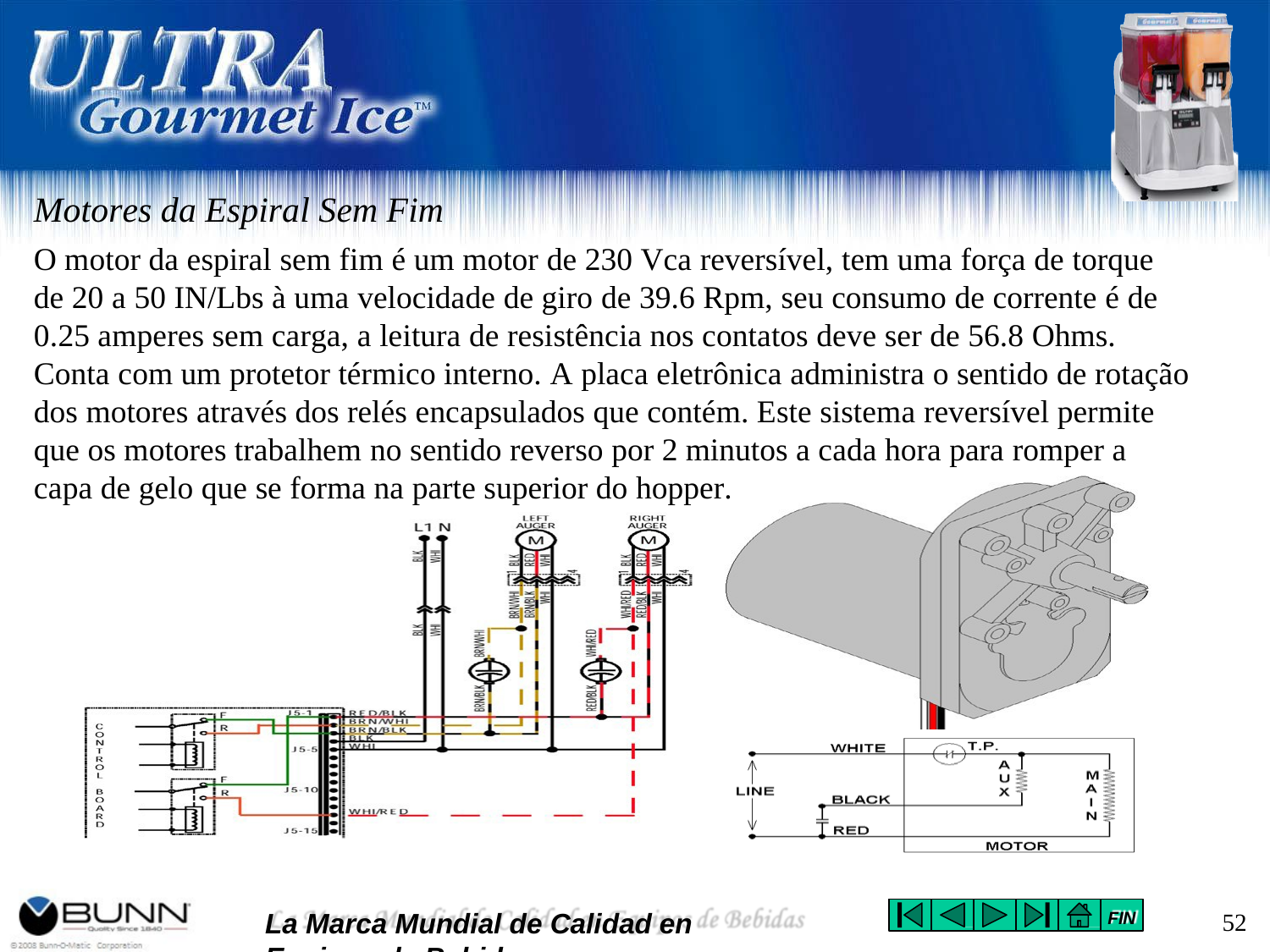

# Motores da Espiral Sem Fim
O motor da espiral sem fim é um motor de 230 Vca reversível, tem uma força de torque de 20 a 50 IN/Lbs à uma velocidade de giro de 39.6 Rpm, seu consumo de corrente é de  0.25 amperes sem carga, a leitura de resistência nos contatos deve ser de 56.8 Ohms. Conta com um protetor térmico interno. A placa eletrônica administra o sentido de rotação dos motores através dos relés encapsulados que contém. Este sistema reversível permite que os motores trabalhem no sentido reverso por 2 minutos a cada hora para romper a capa de gelo que se forma na parte superior do hopper.

La Marca Mundial de Calidad en Equipos de Bebidas
52
FIN